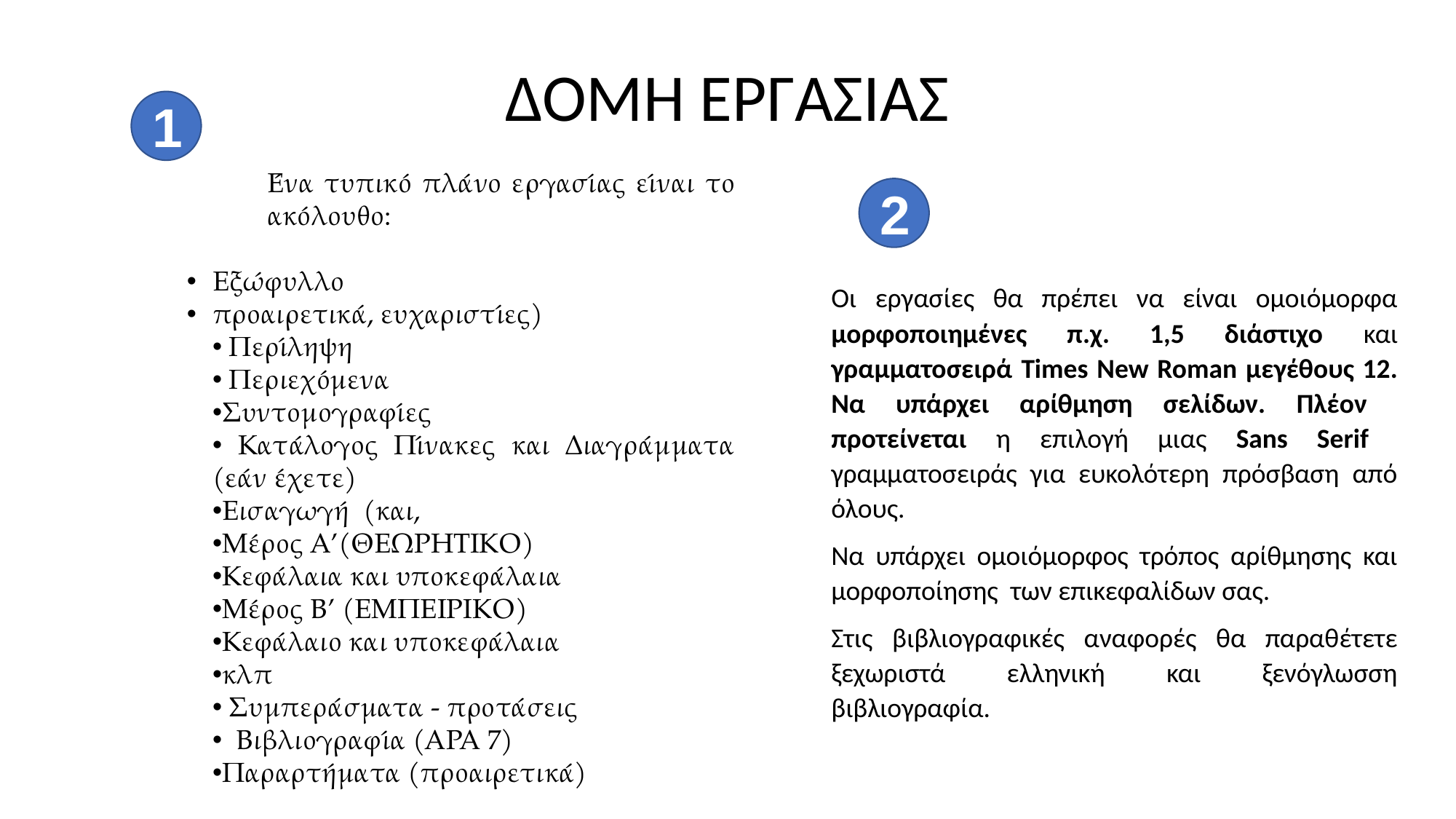

# ΔΟΜΗ ΕΡΓΑΣΙΑΣ
1
Ένα τυπικό πλάνο εργασίας είναι το ακόλουθο:

Εξώφυλλο
προαιρετικά, ευχαριστίες)
 Περίληψη
 Περιεχόμενα
Συντομογραφίες
 Κατάλογος Πίνακες και Διαγράμματα (εάν έχετε)
Εισαγωγή  (και,
Μέρος Α’(ΘΕΩΡΗΤΙΚΟ)
Κεφάλαια και υποκεφάλαια
Μέρος Β’ (ΕΜΠΕΙΡΙΚΟ)
Κεφάλαιο και υποκεφάλαια
κλπ
 Συμπεράσματα - προτάσεις
  Βιβλιογραφία (APA 7)
Παραρτήματα (προαιρετικά)

2
Οι εργασίες θα πρέπει να είναι ομοιόμορφα μορφοποιημένες π.χ. 1,5 διάστιχο και γραμματοσειρά Times New Roman μεγέθους 12. Να υπάρχει αρίθμηση σελίδων. Πλέον  προτείνεται η επιλογή μιας Sans Serif  γραμματοσειράς για ευκολότερη πρόσβαση από όλους.
Να υπάρχει ομοιόμορφος τρόπος αρίθμησης και μορφοποίησης  των επικεφαλίδων σας.
Στις βιβλιογραφικές αναφορές θα παραθέτετε ξεχωριστά ελληνική και ξενόγλωσση βιβλιογραφία.